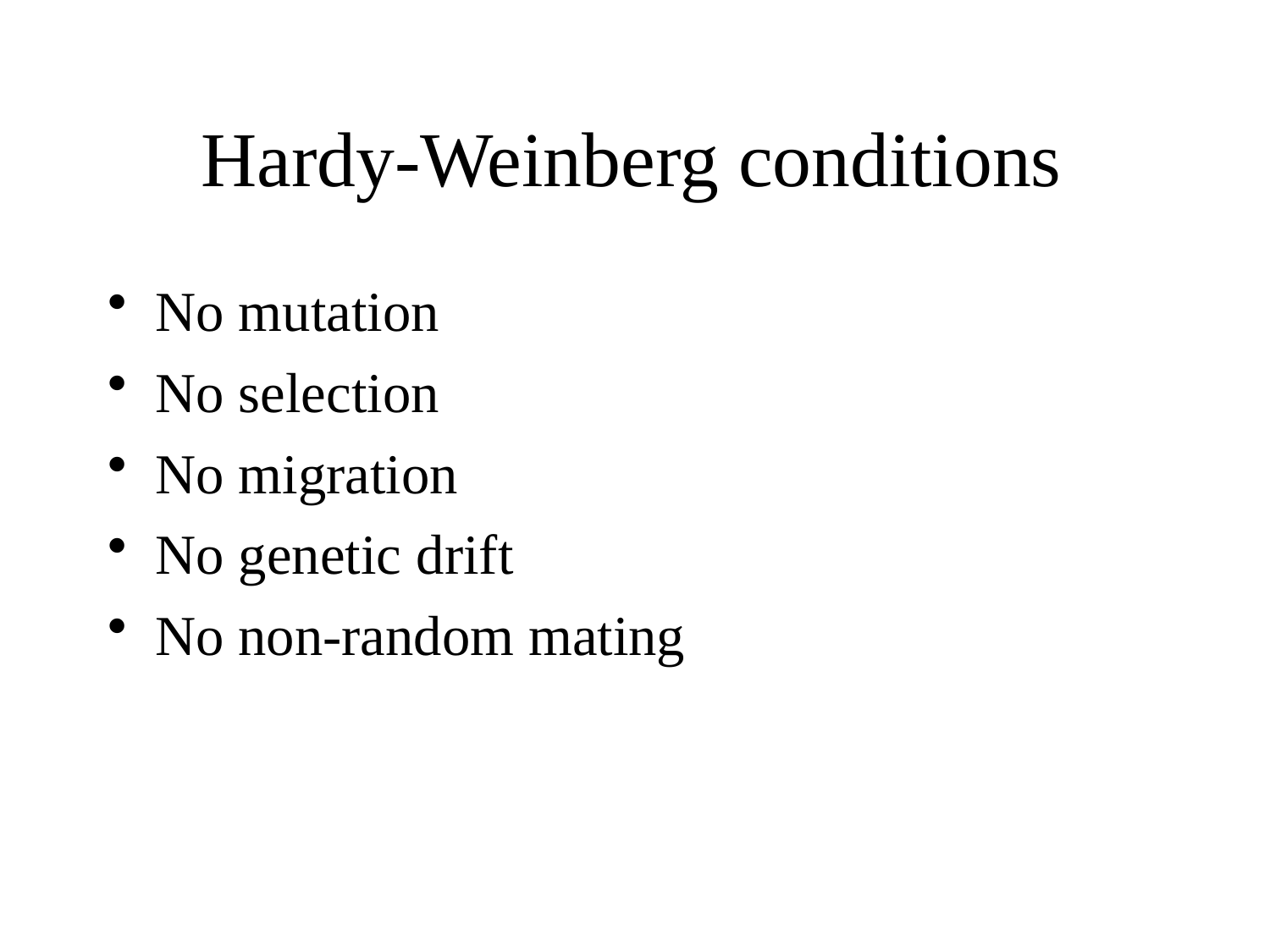

# Hardy-Weinberg conditions
No mutation
No selection
No migration
No genetic drift
No non-random mating